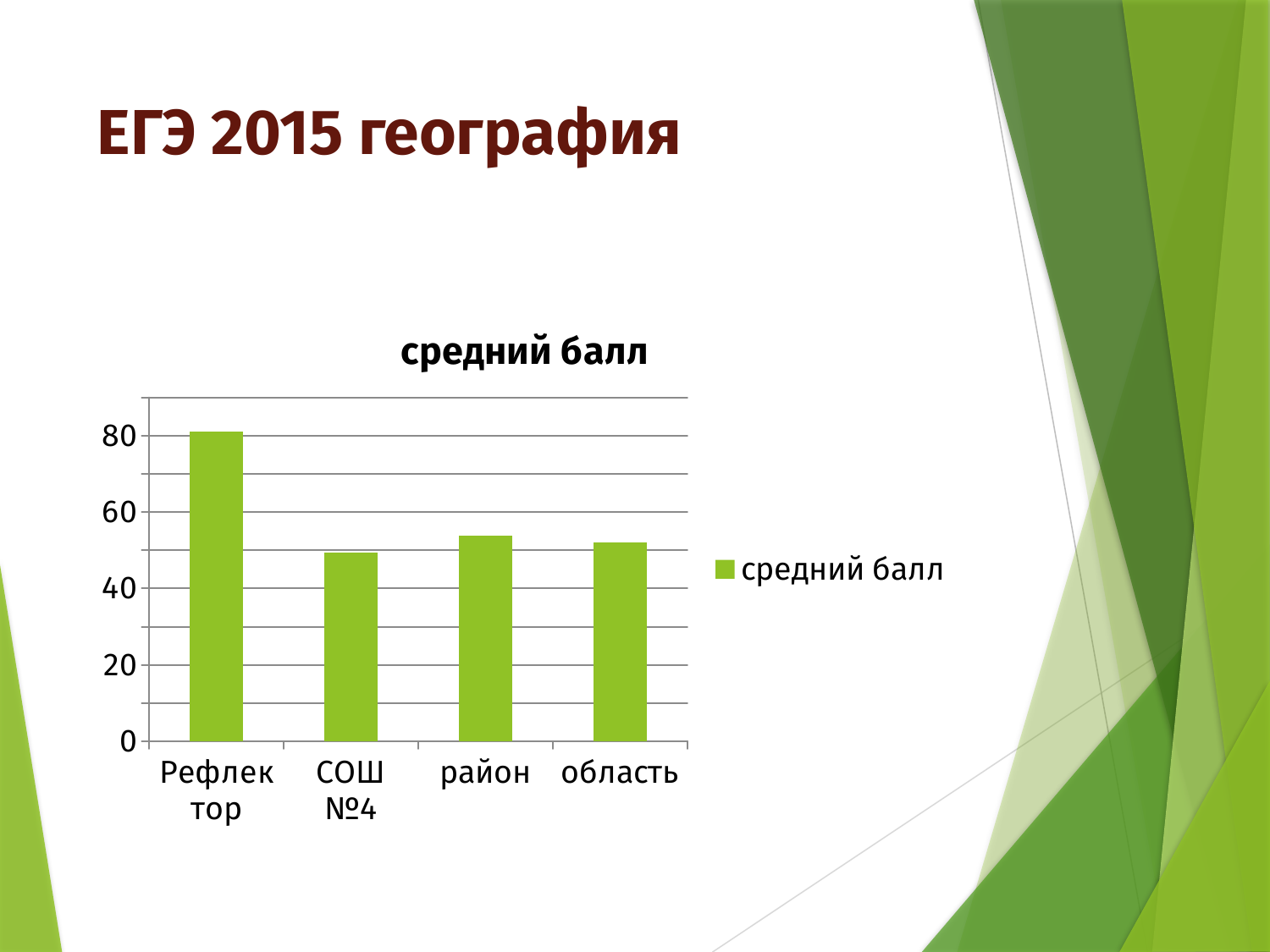

# ЕГЭ 2015 география

### Chart:

| Category | средний балл |
|---|---|
| Рефлектор | 81.0 |
| СОШ №4 | 49.3 |
| район | 53.9 |
| область | 52.0 |